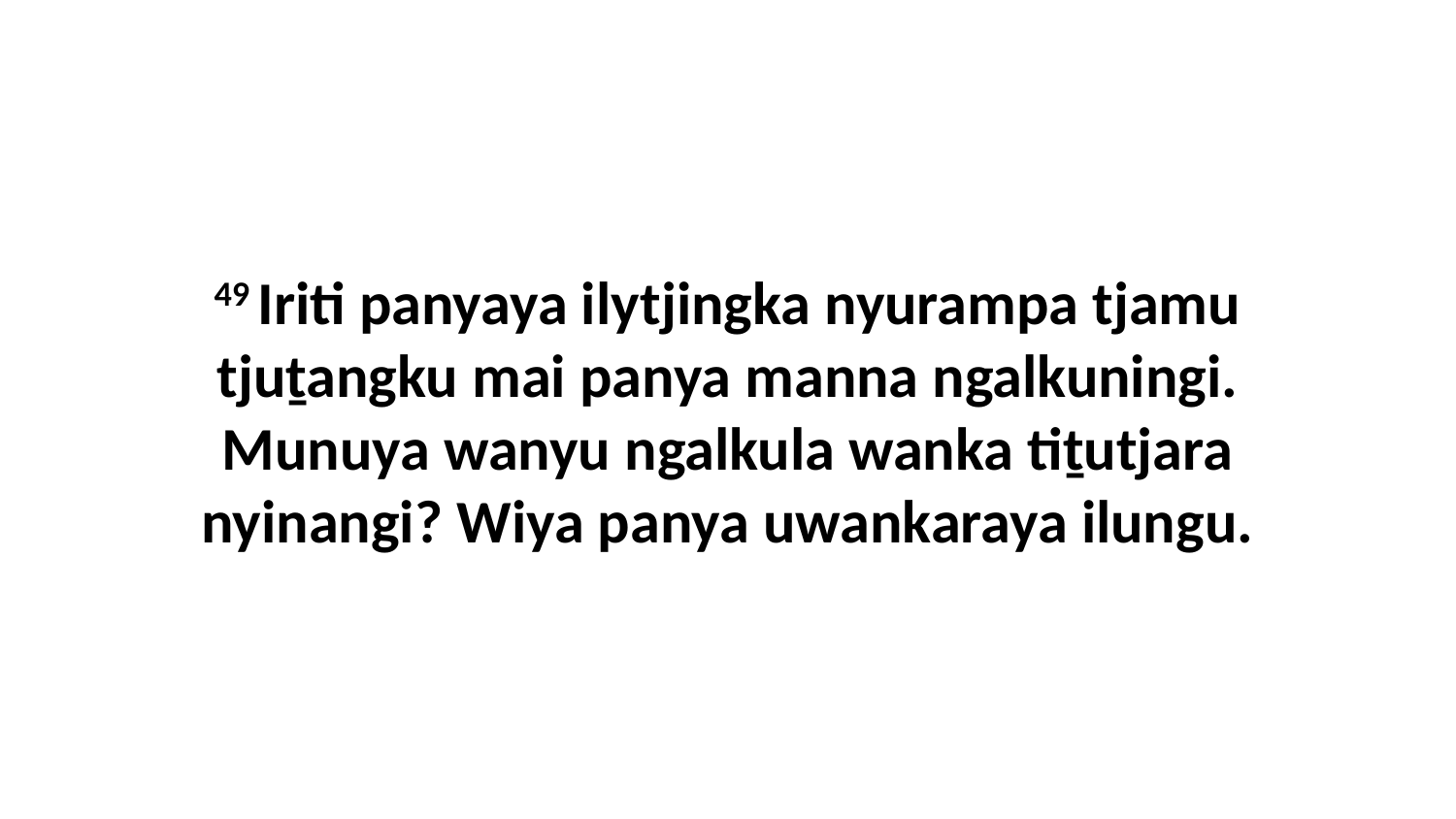

49 Iriti panyaya ilytjingka nyurampa tjamu tjuṯangku mai panya manna ngalkuningi. Munuya wanyu ngalkula wanka tiṯutjara nyinangi? Wiya panya uwankaraya ilungu.